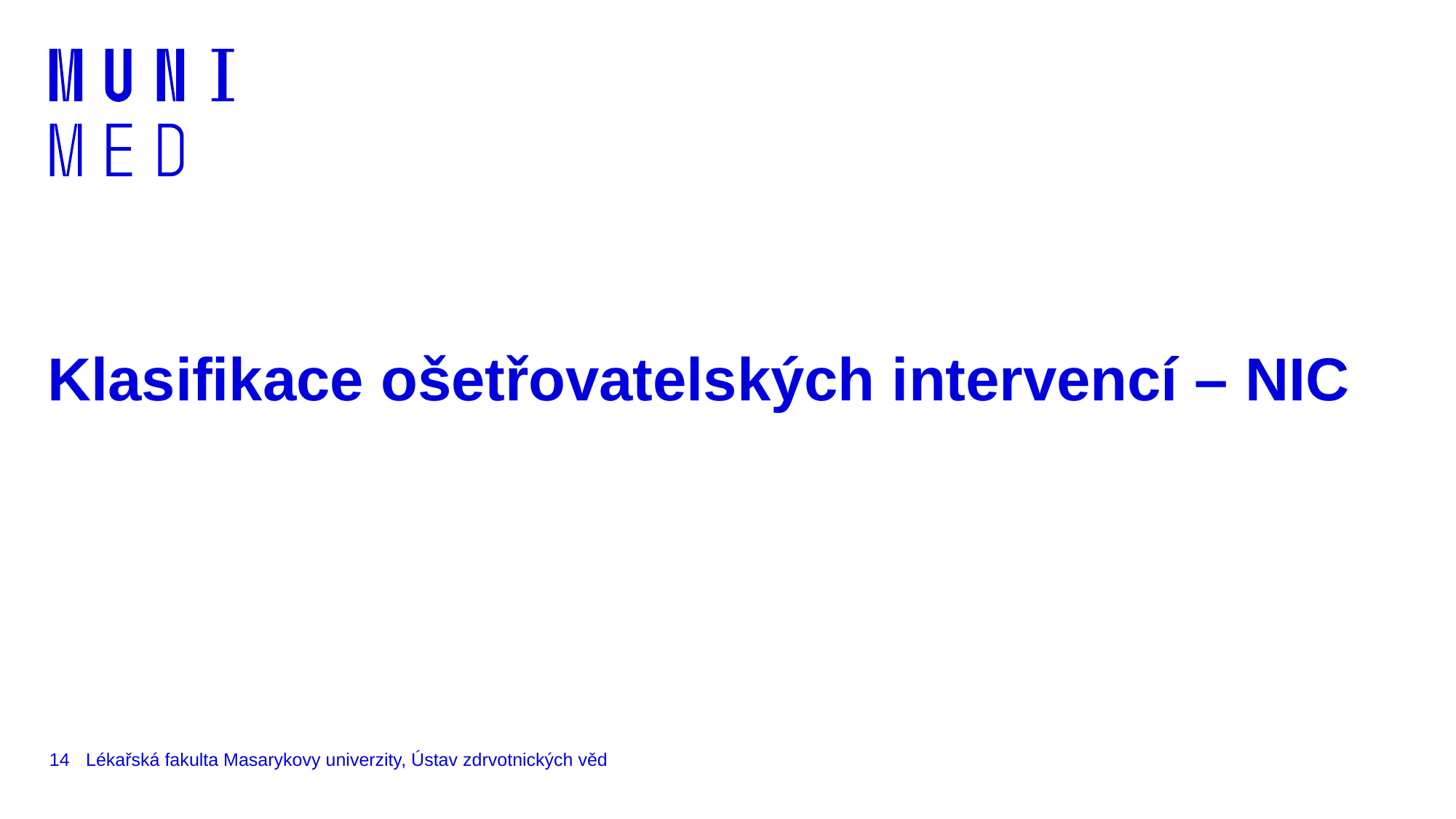

# Klasifikace ošetřovatelských intervencí – NIC

14
Lékařská fakulta Masarykovy univerzity, Ústav zdrvotnických věd